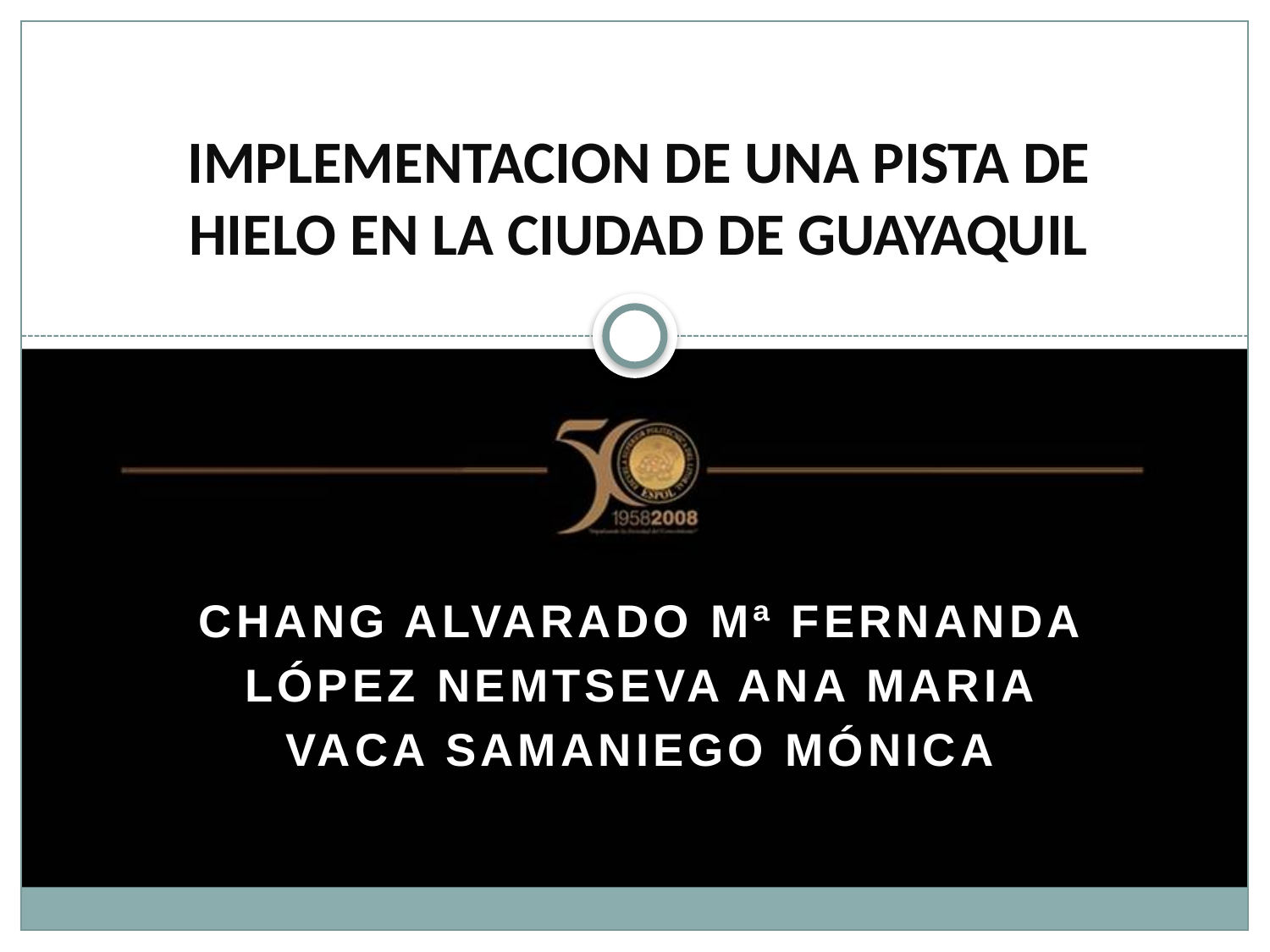

# IMPLEMENTACION DE UNA PISTA DE HIELO EN LA CIUDAD DE GUAYAQUIL
Chang Alvarado mª Fernanda
LóPEZ NEMTSEVA ANA MARIA
Vaca Samaniego Mónica